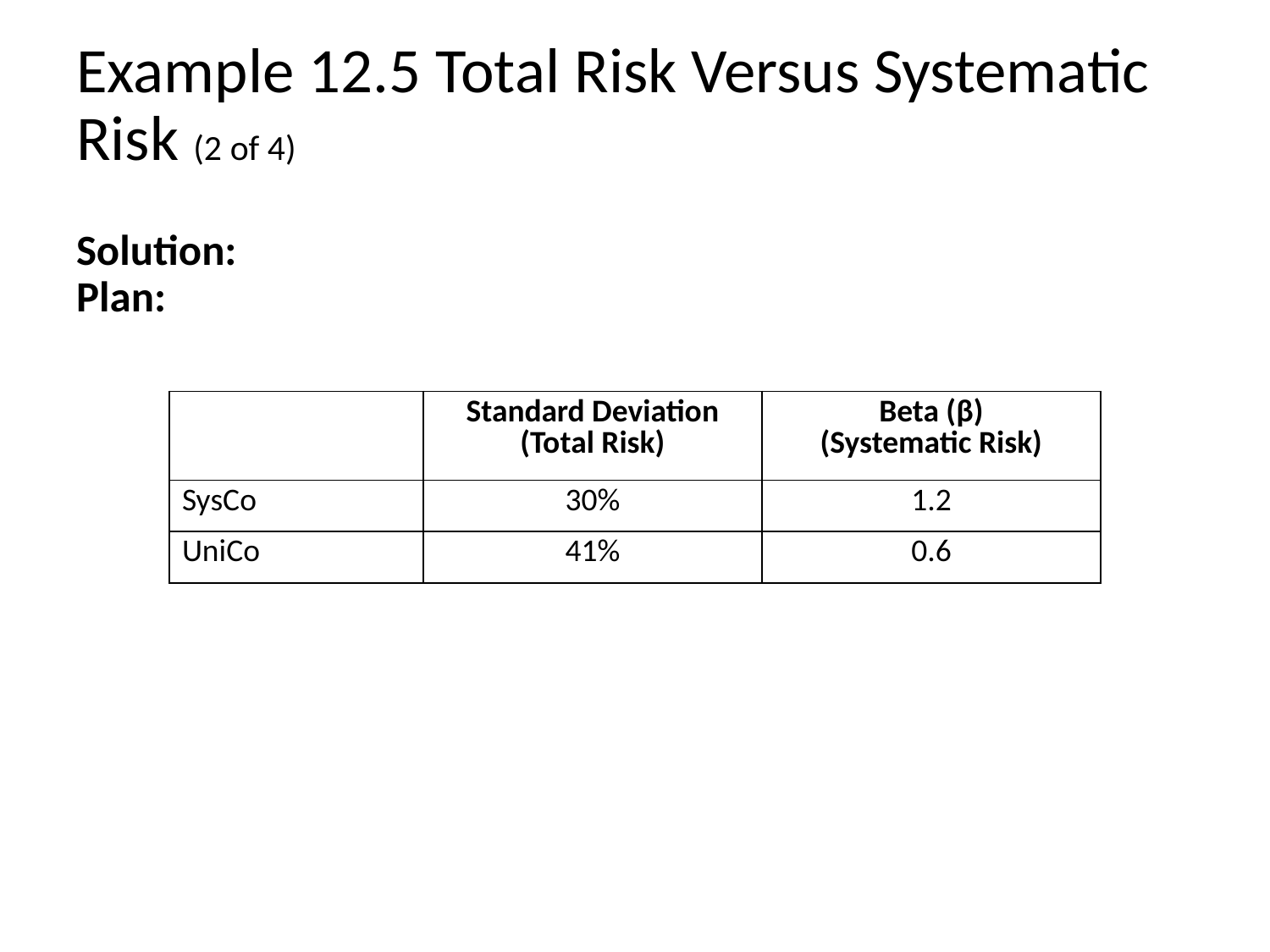

# Example 12.5 Total Risk Versus Systematic Risk (2 of 4)
Solution:
Plan:
| Blank | Standard Deviation (Total Risk) | Beta (β) (Systematic Risk) |
| --- | --- | --- |
| SysCo | 30% | 1.2 |
| UniCo | 41% | 0.6 |